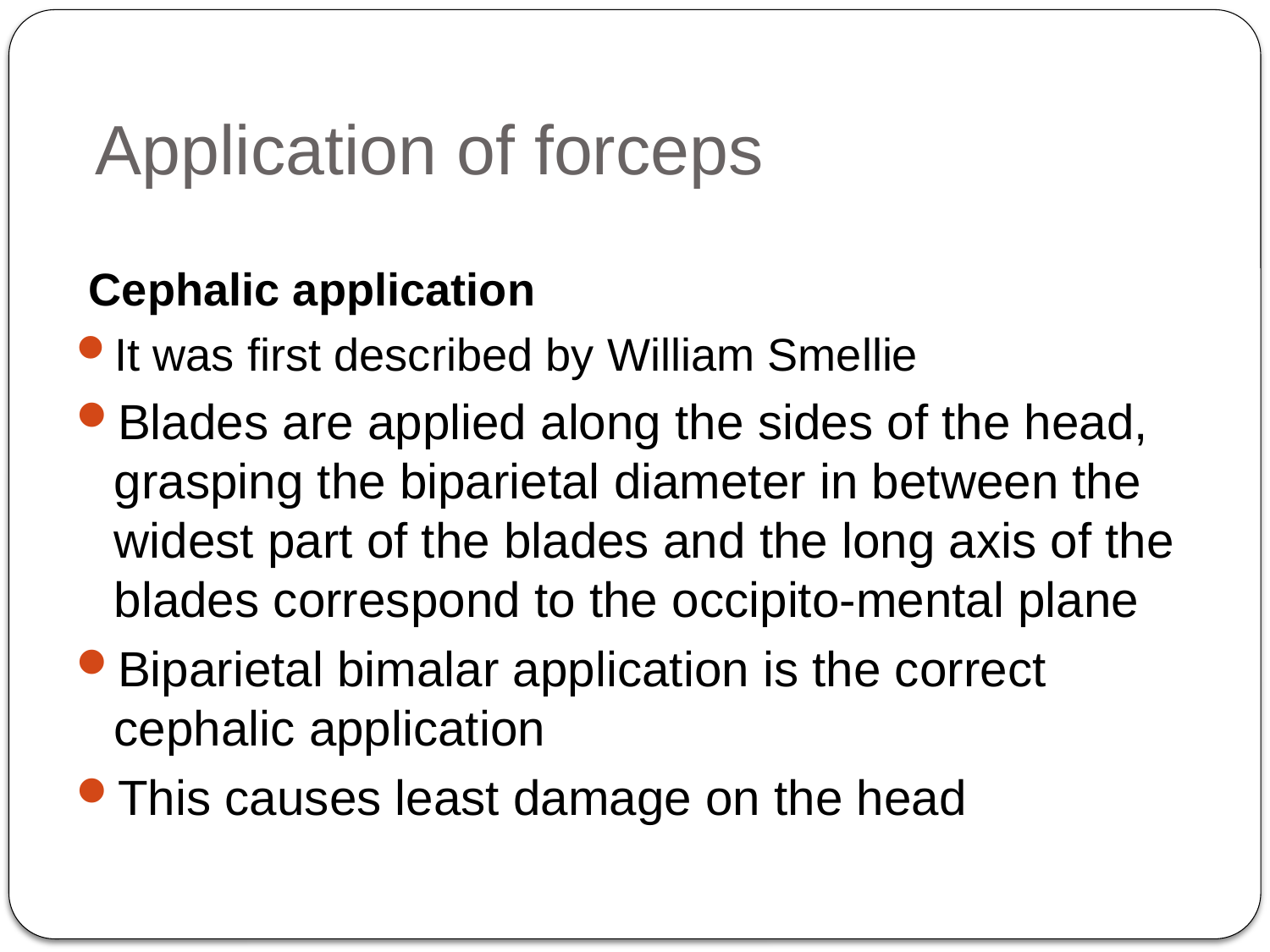

# Application of forceps
 Cephalic application
It was first described by William Smellie
Blades are applied along the sides of the head, grasping the biparietal diameter in between the widest part of the blades and the long axis of the blades correspond to the occipito-mental plane
Biparietal bimalar application is the correct cephalic application
This causes least damage on the head